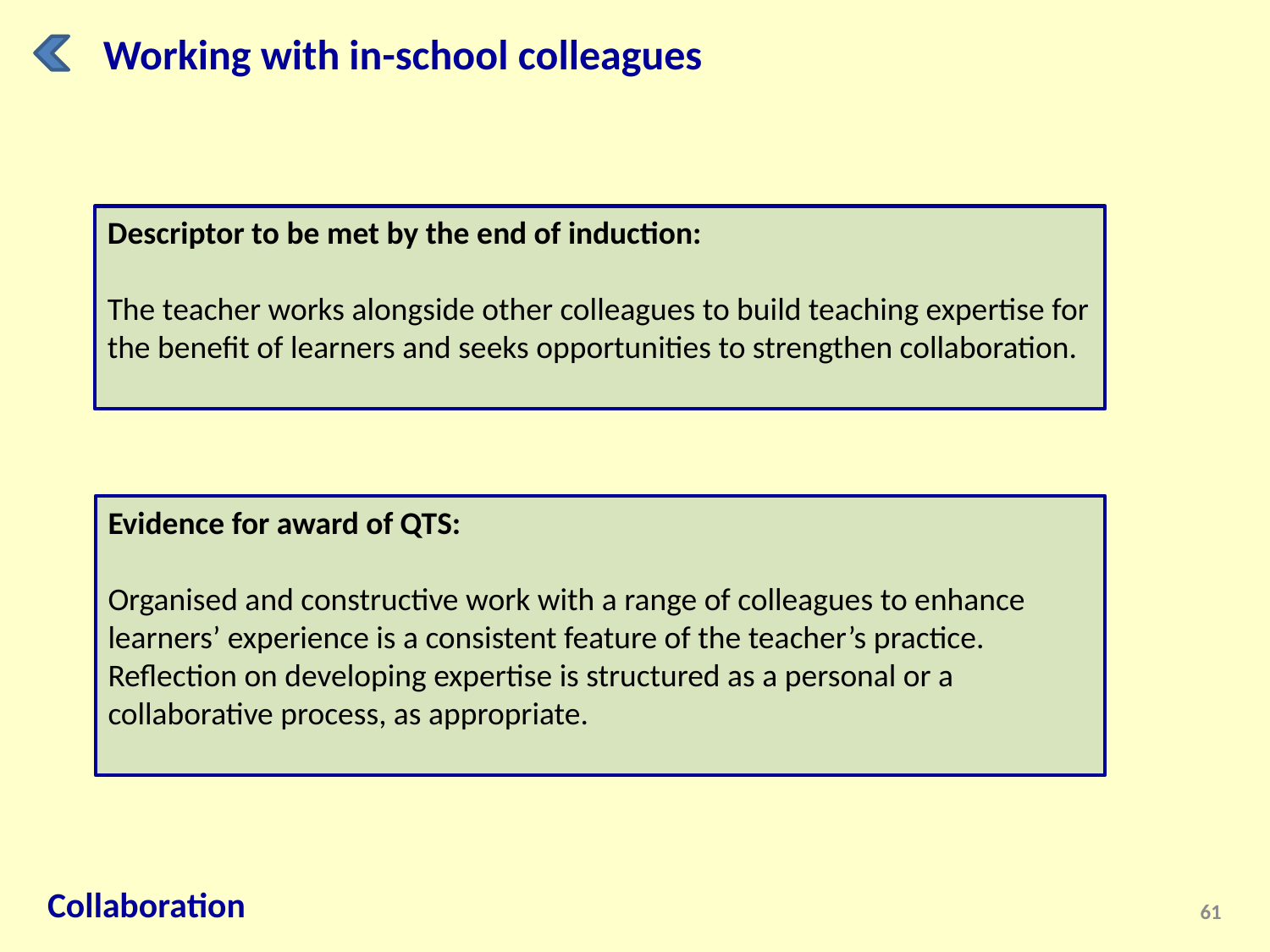

Working with in-school colleagues

Descriptor to be met by the end of induction:

The teacher works alongside other colleagues to build teaching expertise for the benefit of learners and seeks opportunities to strengthen collaboration.

Evidence for award of QTS:

Organised and constructive work with a range of colleagues to enhance learners’ experience is a consistent feature of the teacher’s practice. Reflection on developing expertise is structured as a personal or a collaborative process, as appropriate.

Collaboration
61